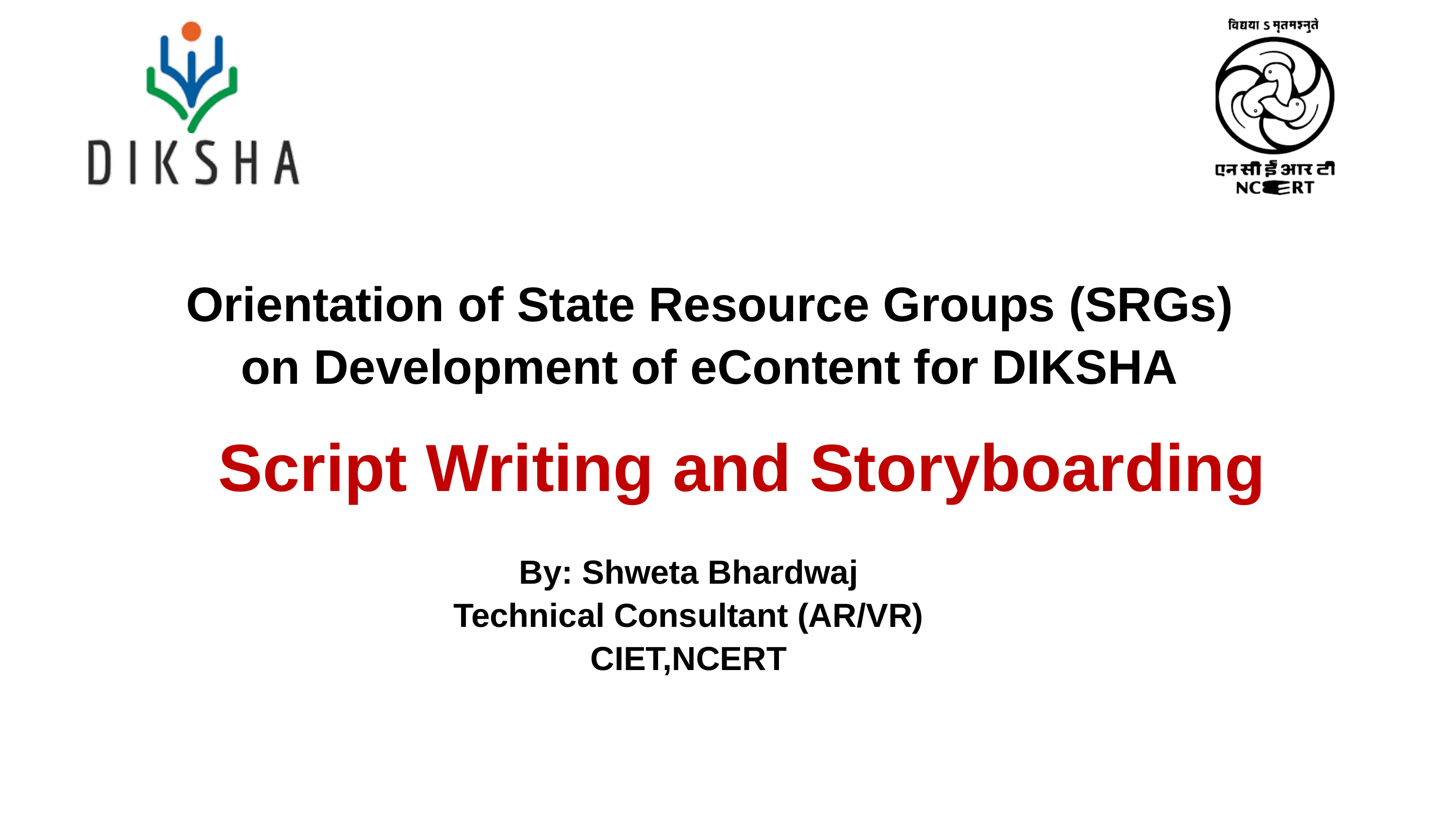

Orientation of State Resource Groups (SRGs) on Development of eContent for DIKSHA
Script Writing and Storyboarding

By: Shweta Bhardwaj
Technical Consultant (AR/VR)
CIET,NCERT